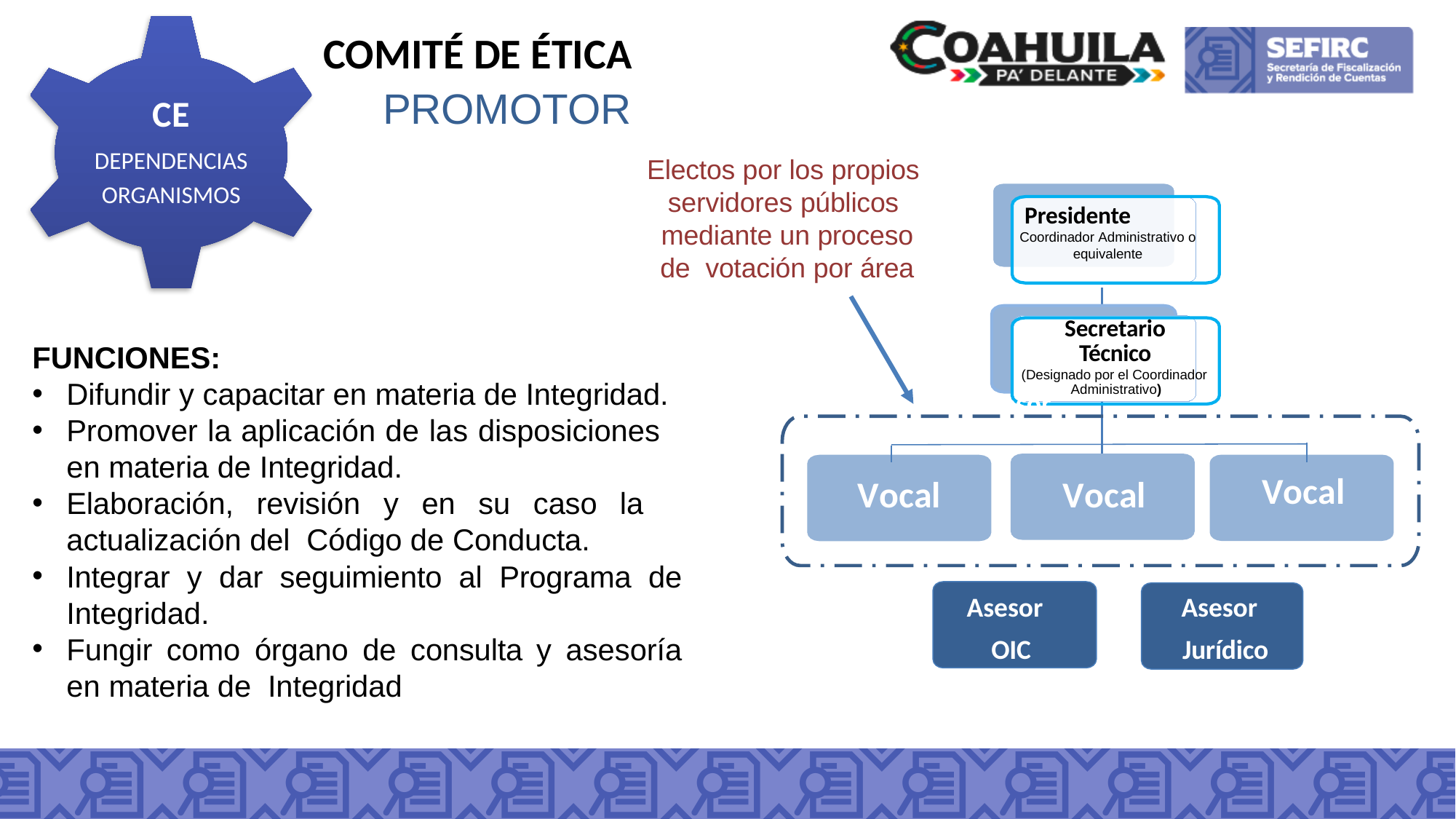

CE
DEPENDENCIAS
ORGANISMOS
COMITÉ DE ÉTICA
PROMOTOR
Electos por los propios  servidores públicos  mediante un proceso de  votación por área

Presidente            Coordinador Administrativo o equivalente

Secretario
Técnico
(Designado por el Coordinador  Administrativo)

Vocal
Vocal
Vocal
Vocal

Asesor                                                                                                                                                                                                  Jurídico
Asesor                                                                                                                                                                                                  Jurídico
Asesor
OIC
Asesor
Jurídico
FUNCIONES:
Difundir y capacitar en materia de Integridad.
Promover la aplicación de las disposiciones  en materia de Integridad.
Elaboración, revisión y en su caso la actualización del  Código de Conducta.
Integrar y dar seguimiento al Programa de Integridad.
Fungir como órgano de consulta y asesoría en materia de  Integridad